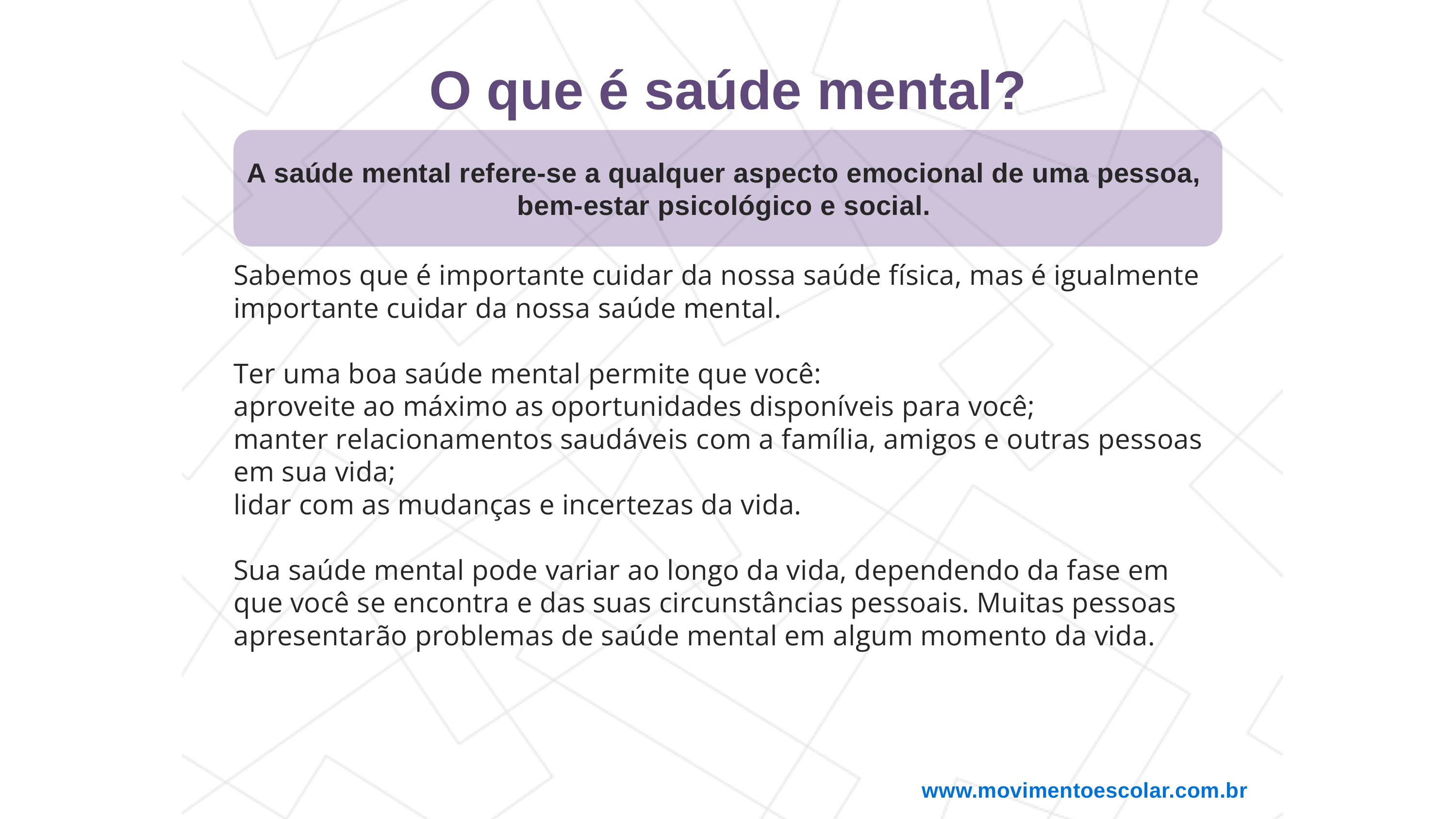

O que é saúde mental?

A saúde mental refere-se a qualquer aspecto emocional de uma pessoa,
bem-estar psicológico e social.

Sabemos que é importante cuidar da nossa saúde física, mas é igualmente importante cuidar da nossa saúde mental.

Ter uma boa saúde mental permite que você:
aproveite ao máximo as oportunidades disponíveis para você;
manter relacionamentos saudáveis ​​com a família, amigos e outras pessoas em sua vida;
lidar com as mudanças e incertezas da vida.

Sua saúde mental pode variar ao longo da vida, dependendo da fase em que você se encontra e das suas circunstâncias pessoais. Muitas pessoas apresentarão problemas de saúde mental em algum momento da vida.
www.movimentoescolar.com.br